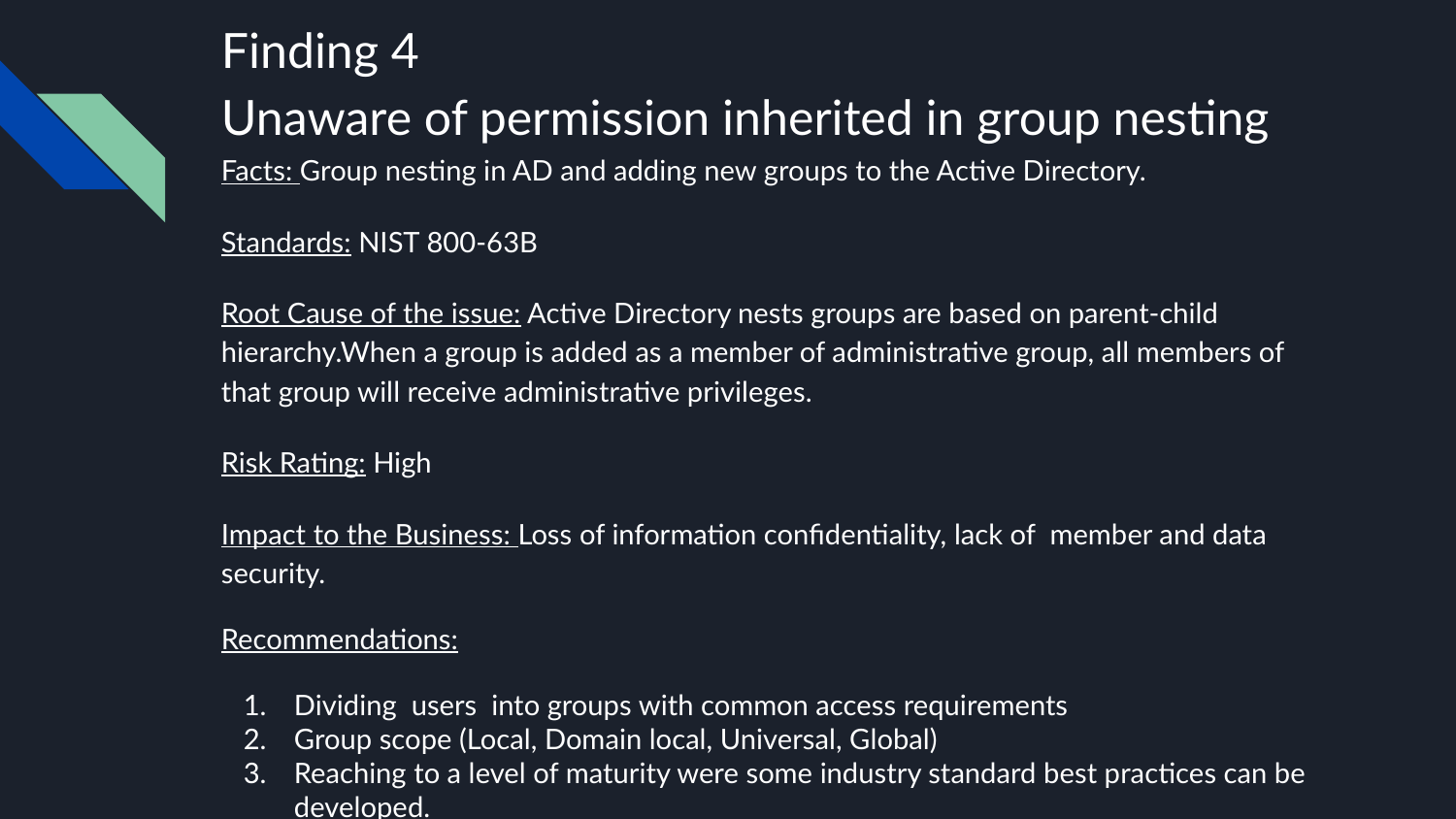

# Finding 4
Unaware of permission inherited in group nesting
Facts: Group nesting in AD and adding new groups to the Active Directory.
Standards: NIST 800-63B
Root Cause of the issue: Active Directory nests groups are based on parent-child hierarchy.When a group is added as a member of administrative group, all members of that group will receive administrative privileges.
Risk Rating: High
Impact to the Business: Loss of information confidentiality, lack of  member and data security.
Recommendations:
Dividing  users  into groups with common access requirements
Group scope (Local, Domain local, Universal, Global)
Reaching to a level of maturity were some industry standard best practices can be developed.